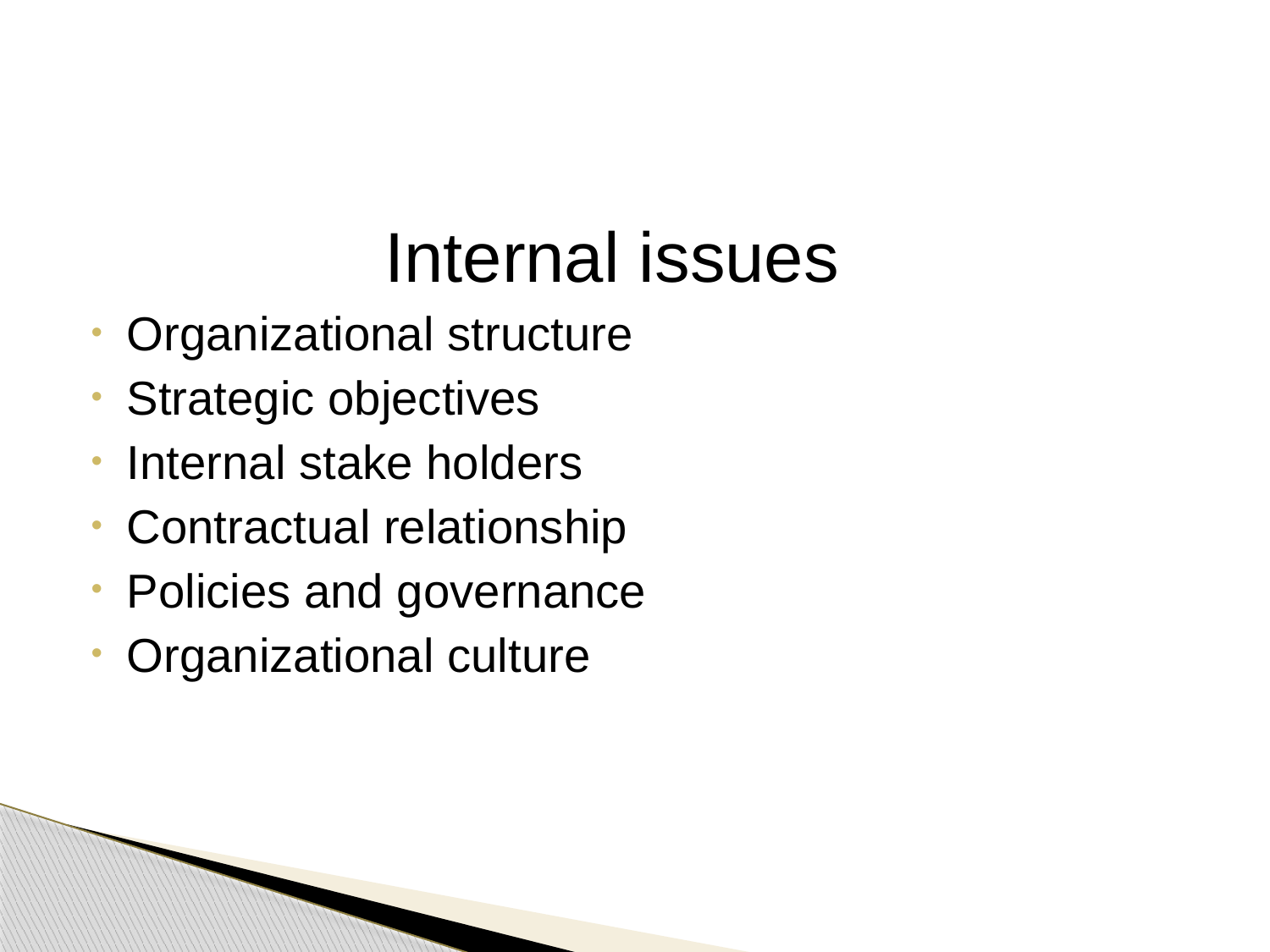

#
                      Internal issues
Organizational structure
Strategic objectives
Internal stake holders
Contractual relationship
Policies and governance
Organizational culture